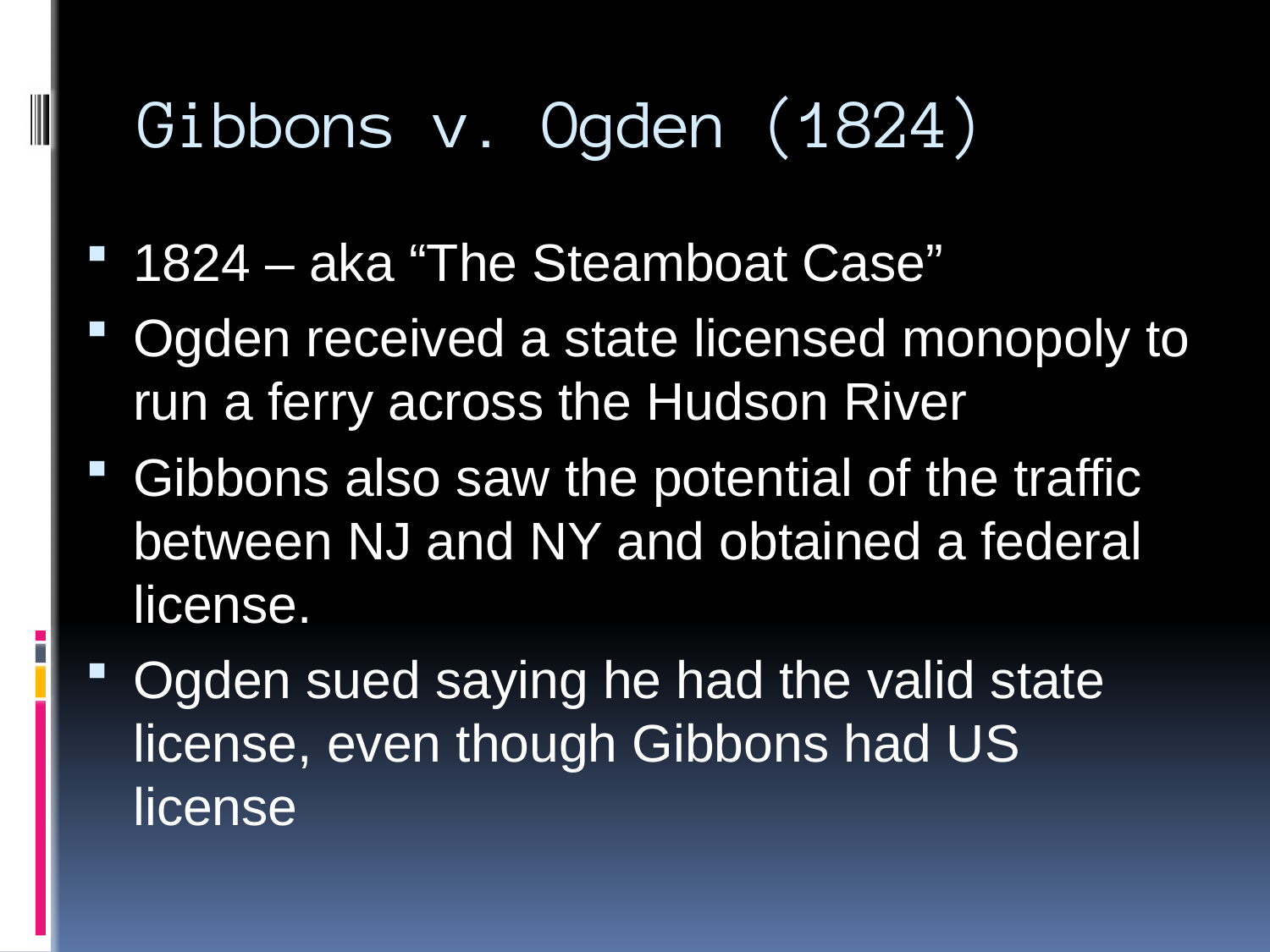

# Gibbons v. Ogden (1824)
1824 – aka “The Steamboat Case”
Ogden received a state licensed monopoly to run a ferry across the Hudson River
Gibbons also saw the potential of the traffic between NJ and NY and obtained a federal license.
Ogden sued saying he had the valid state license, even though Gibbons had US license